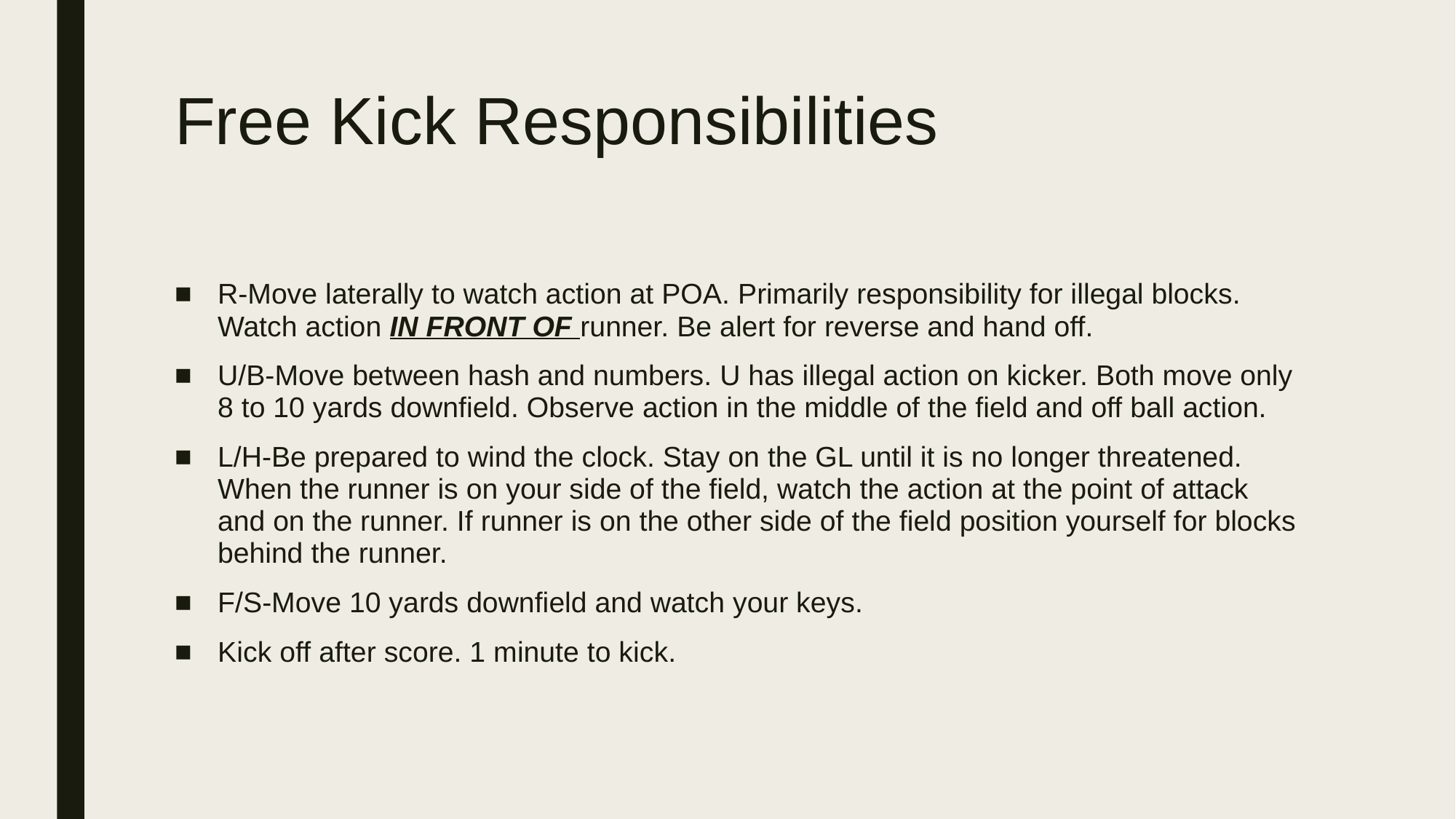

# Free Kick Responsibilities
R-Move laterally to watch action at POA. Primarily responsibility for illegal blocks. Watch action IN FRONT OF runner. Be alert for reverse and hand off.
U/B-Move between hash and numbers. U has illegal action on kicker. Both move only 8 to 10 yards downfield. Observe action in the middle of the field and off ball action.
L/H-Be prepared to wind the clock. Stay on the GL until it is no longer threatened. When the runner is on your side of the field, watch the action at the point of attack and on the runner. If runner is on the other side of the field position yourself for blocks behind the runner.
F/S-Move 10 yards downfield and watch your keys.
Kick off after score. 1 minute to kick.